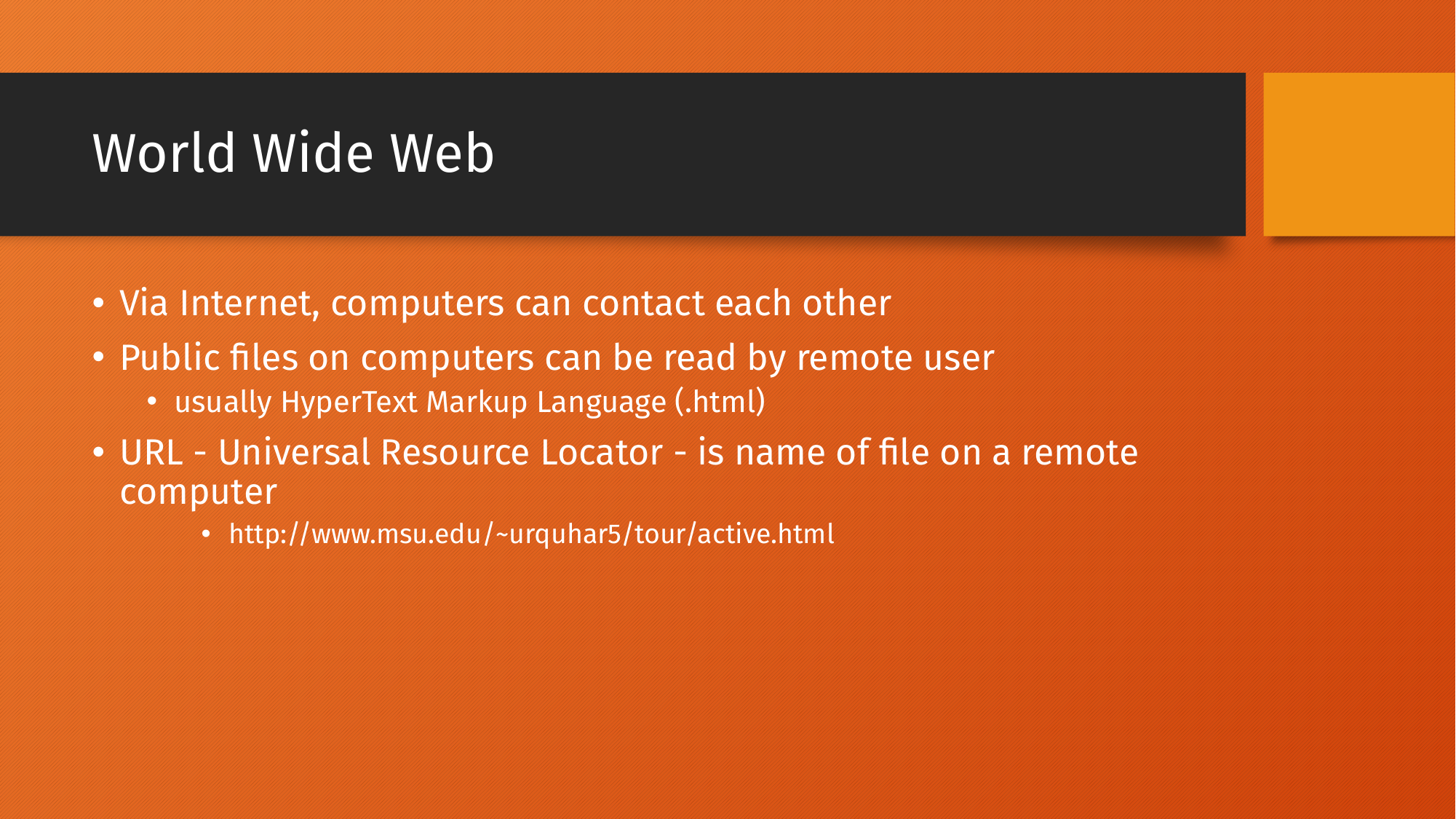

# World Wide Web
Via Internet, computers can contact each other
Public files on computers can be read by remote user
usually HyperText Markup Language (.html)
URL - Universal Resource Locator - is name of file on a remote computer
http://www.msu.edu/~urquhar5/tour/active.html